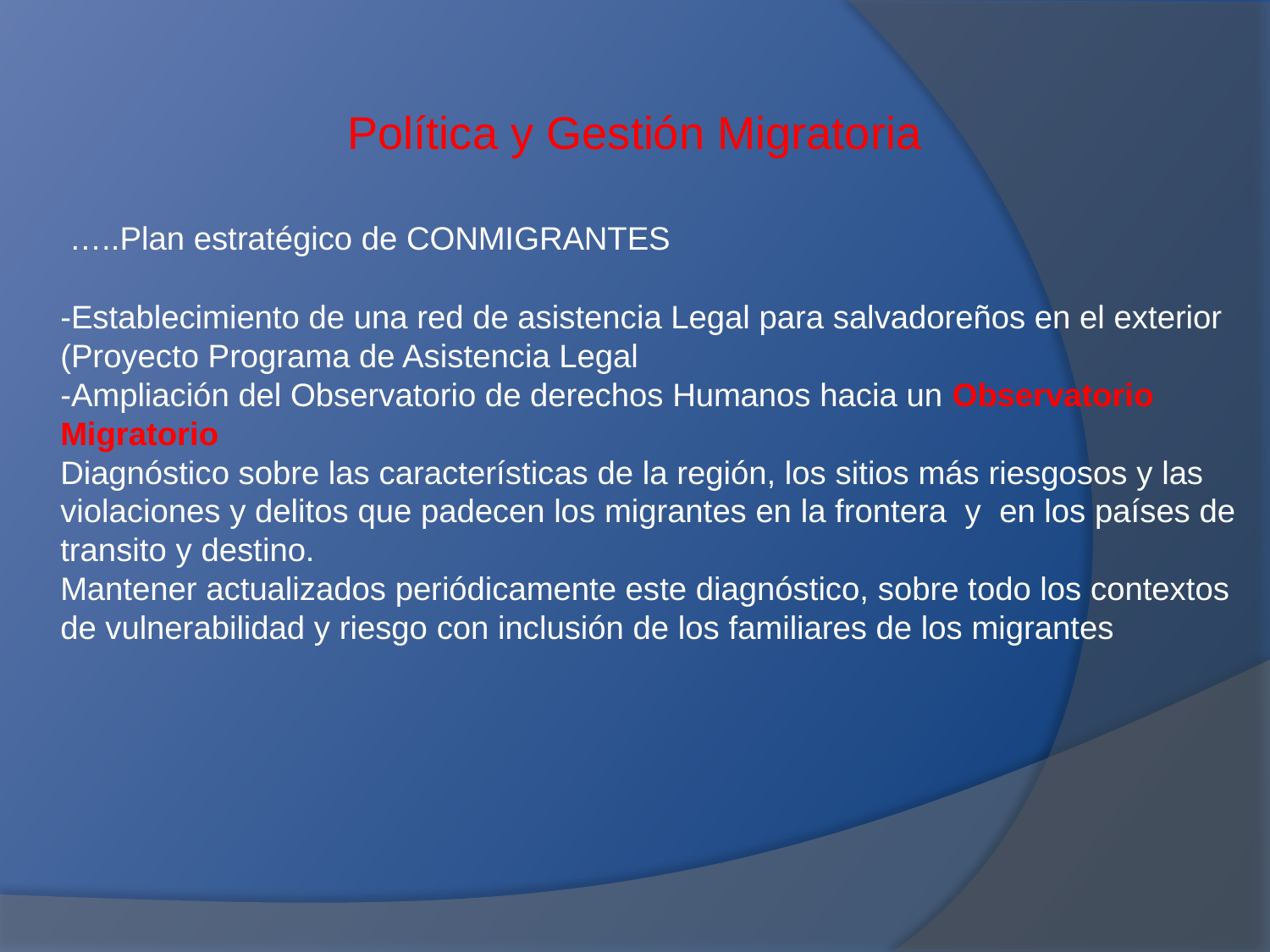

Política y Gestión Migratoria
# …..Plan estratégico de CONMIGRANTES -Establecimiento de una red de asistencia Legal para salvadoreños en el exterior (Proyecto Programa de Asistencia Legal -Ampliación del Observatorio de derechos Humanos hacia un Observatorio Migratorio Diagnóstico sobre las características de la región, los sitios más riesgosos y las violaciones y delitos que padecen los migrantes en la frontera  y  en los países de transito y destino. Mantener actualizados periódicamente este diagnóstico, sobre todo los contextos de vulnerabilidad y riesgo con inclusión de los familiares de los migrantes